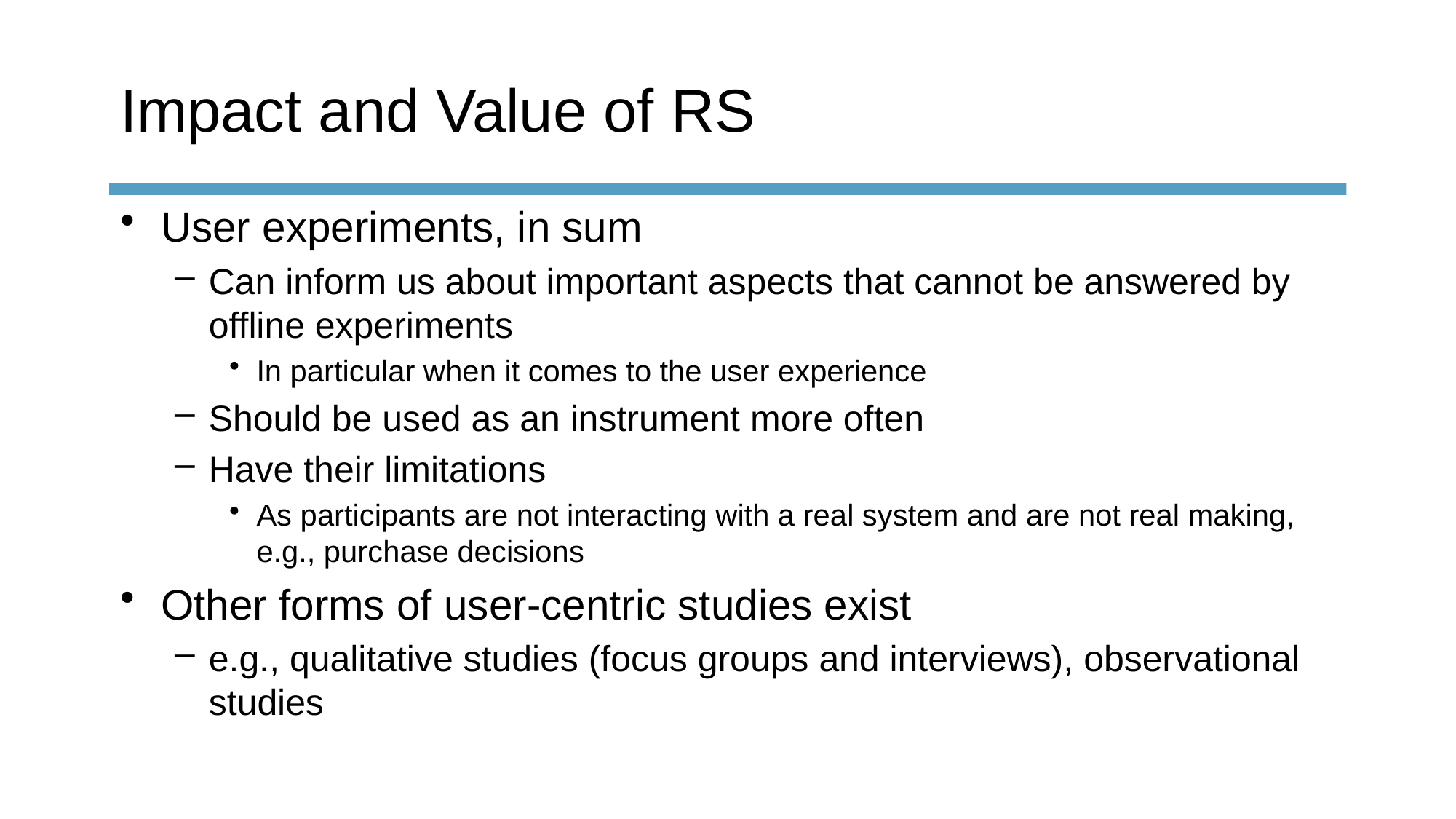

# Impact and Value of RS
User experiments, in sum
Can inform us about important aspects that cannot be answered by offline experiments
In particular when it comes to the user experience
Should be used as an instrument more often
Have their limitations
As participants are not interacting with a real system and are not real making, e.g., purchase decisions
Other forms of user-centric studies exist
e.g., qualitative studies (focus groups and interviews), observational studies